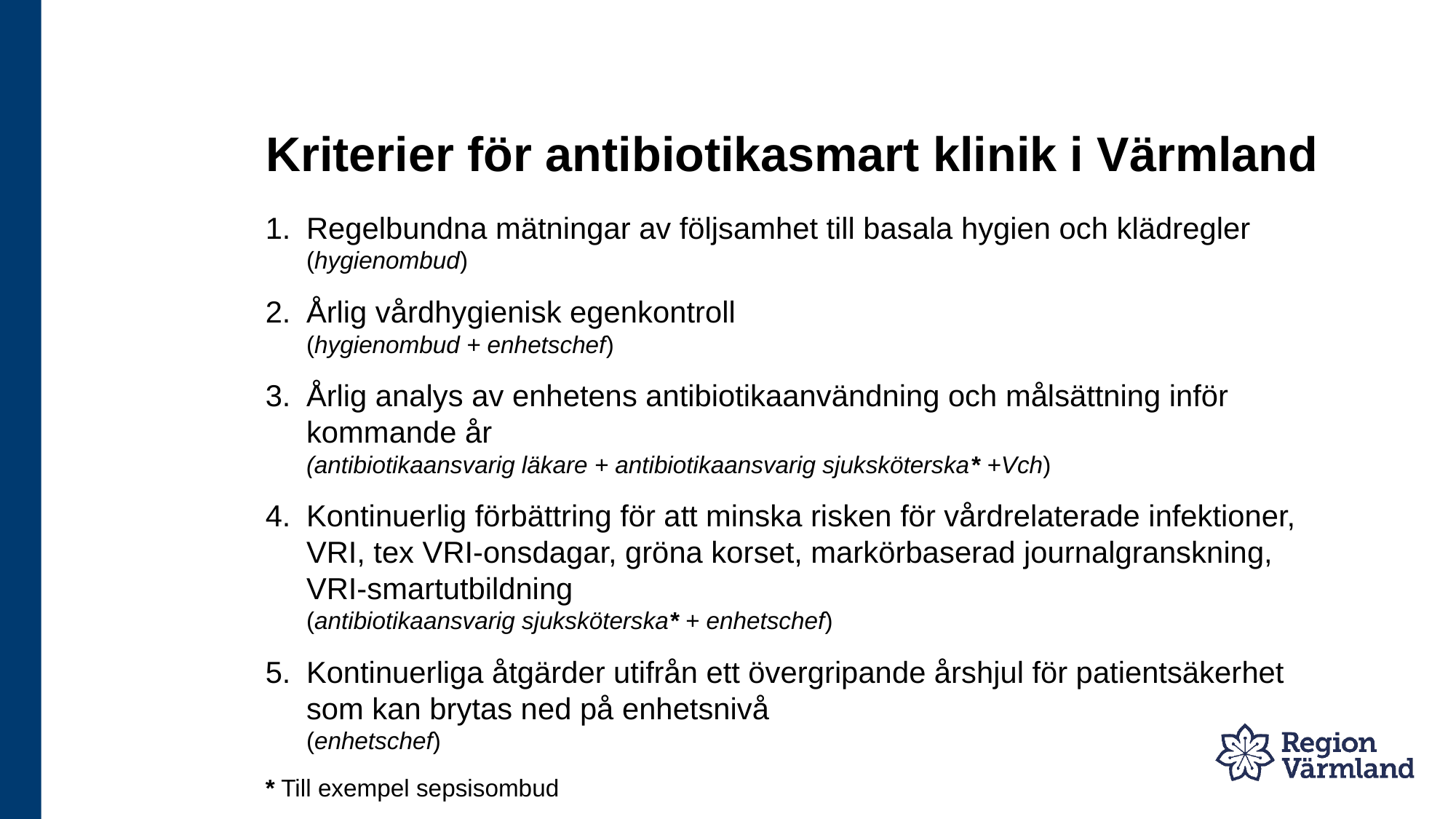

# Kriterier för antibiotikasmart klinik i Värmland
Regelbundna mätningar av följsamhet till basala hygien och klädregler
(hygienombud)
Årlig vårdhygienisk egenkontroll
(hygienombud + enhetschef)
Årlig analys av enhetens antibiotikaanvändning och målsättning inför kommande år
(antibiotikaansvarig läkare + antibiotikaansvarig sjuksköterska* +Vch)
Kontinuerlig förbättring för att minska risken för vårdrelaterade infektioner, VRI, tex VRI-onsdagar, gröna korset, markörbaserad journalgranskning, VRI-smartutbildning
(antibiotikaansvarig sjuksköterska* + enhetschef)
Kontinuerliga åtgärder utifrån ett övergripande årshjul för patientsäkerhet som kan brytas ned på enhetsnivå
(enhetschef)
* Till exempel sepsisombud